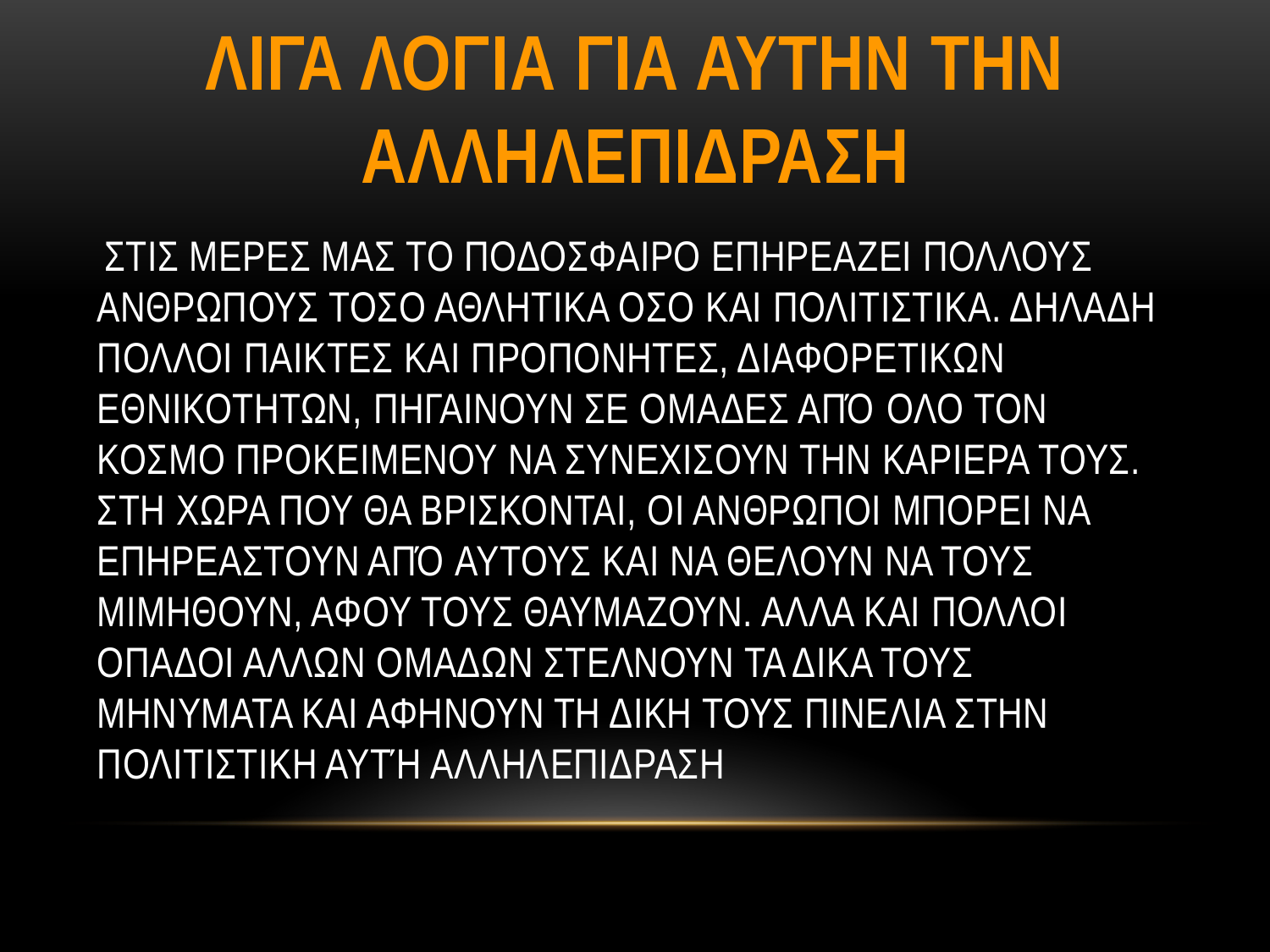

# ΛΙΓΑ ΛΟΓΙΑ ΓΙΑ ΑΥΤΗΝ ΤΗΝ ΑΛΛΗΛΕΠΙΔΡΑΣΗ
 ΣΤΙΣ ΜΕΡΕΣ ΜΑΣ ΤΟ ΠΟΔΟΣΦΑΙΡΟ ΕΠΗΡΕΑΖΕΙ ΠΟΛΛΟΥΣ ΑΝΘΡΩΠΟΥΣ ΤΟΣΟ ΑΘΛΗΤΙΚΑ ΟΣΟ ΚΑΙ ΠΟΛΙΤΙΣΤΙΚΑ. ΔΗΛΑΔΗ ΠΟΛΛΟΙ ΠΑΙΚΤΕΣ ΚΑΙ ΠΡΟΠΟΝΗΤΕΣ, ΔΙΑΦΟΡΕΤΙΚΩΝ ΕΘΝΙΚΟΤΗΤΩΝ, ΠΗΓΑΙΝΟΥΝ ΣΕ ΟΜΑΔΕΣ ΑΠΌ ΟΛΟ ΤΟΝ ΚΟΣΜΟ ΠΡΟΚΕΙΜΕΝΟΥ ΝΑ ΣΥΝΕΧΙΣΟΥΝ ΤΗΝ ΚΑΡΙΕΡΑ ΤΟΥΣ. ΣΤΗ ΧΩΡΑ ΠΟΥ ΘΑ ΒΡΙΣΚΟΝΤΑΙ, ΟΙ ΑΝΘΡΩΠΟΙ ΜΠΟΡΕΙ ΝΑ ΕΠΗΡΕΑΣΤΟΥΝ ΑΠΌ ΑΥΤΟΥΣ ΚΑΙ ΝΑ ΘΕΛΟΥΝ ΝΑ ΤΟΥΣ ΜΙΜΗΘΟΥΝ, ΑΦΟΥ ΤΟΥΣ ΘΑΥΜΑΖΟΥΝ. ΑΛΛΑ ΚΑΙ ΠΟΛΛΟΙ ΟΠΑΔΟΙ ΑΛΛΩΝ ΟΜΑΔΩΝ ΣΤΕΛΝΟΥΝ ΤΑ ΔΙΚΑ ΤΟΥΣ ΜΗΝΥΜΑΤΑ ΚΑΙ ΑΦΗΝΟΥΝ ΤΗ ΔΙΚΗ ΤΟΥΣ ΠΙΝΕΛΙΑ ΣΤΗΝ ΠΟΛΙΤΙΣΤΙΚΗ ΑΥΤΉ ΑΛΛΗΛΕΠΙΔΡΑΣΗ